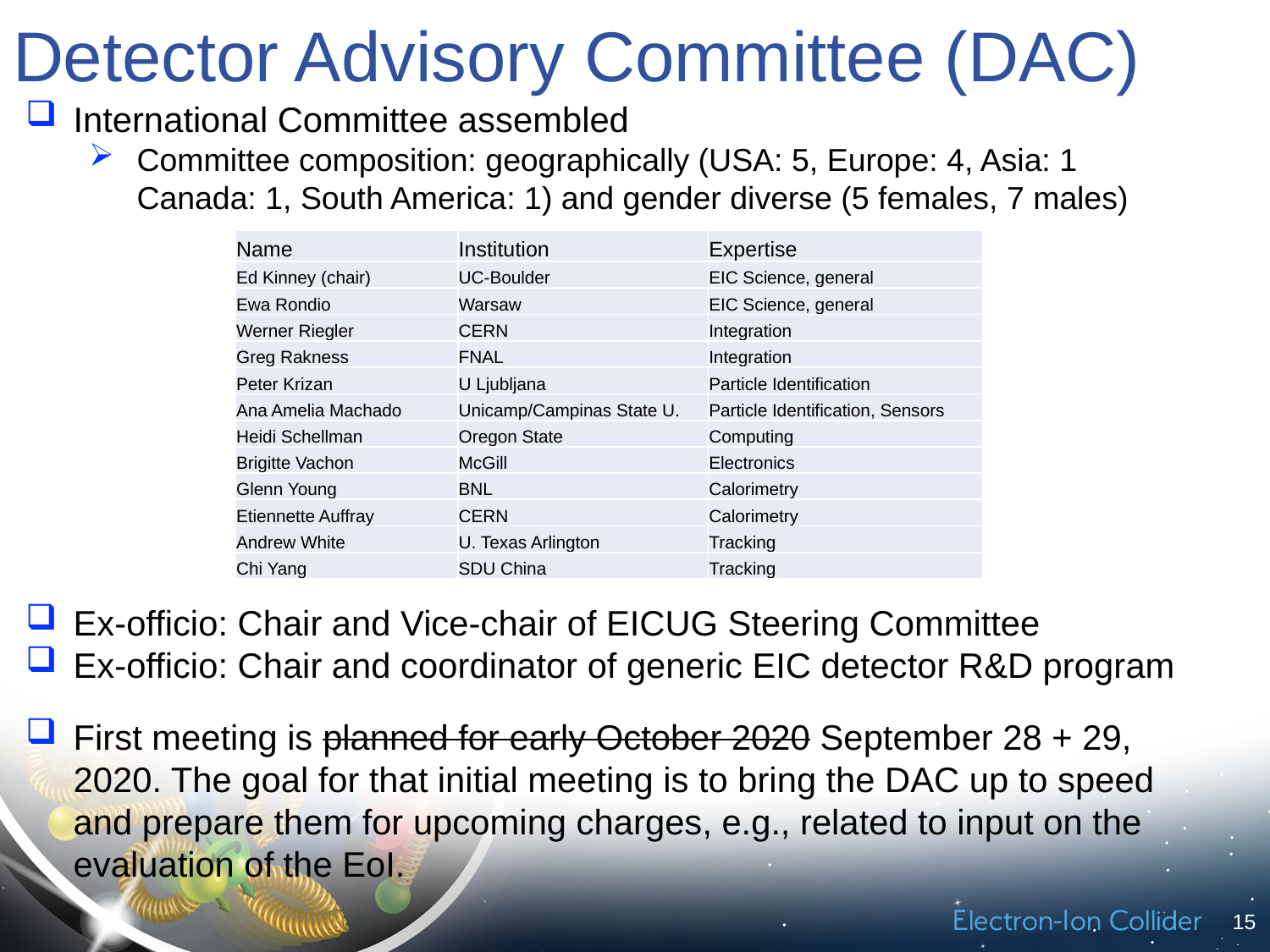

# Detector Advisory Committee (DAC)
International Committee assembled
Committee composition: geographically (USA: 5, Europe: 4, Asia: 1    Canada: 1, South America: 1) and gender diverse (5 females, 7 males)

Ex-officio: Chair and Vice-chair of EICUG Steering Committee
Ex-officio: Chair and coordinator of generic EIC detector R&D program

First meeting is planned for early October 2020 September 28 + 29, 2020. The goal for that initial meeting is to bring the DAC up to speed and prepare them for upcoming charges, e.g., related to input on the evaluation of the EoI.

| Name | Institution | Expertise |
| --- | --- | --- |
| Ed Kinney (chair) | UC-Boulder | EIC Science, general |
| Ewa Rondio | Warsaw | EIC Science, general |
| Werner Riegler | CERN | Integration |
| Greg Rakness | FNAL | Integration |
| Peter Krizan | U Ljubljana | Particle Identification |
| Ana Amelia Machado | Unicamp/Campinas State U. | Particle Identification, Sensors |
| Heidi Schellman | Oregon State | Computing |
| Brigitte Vachon | McGill | Electronics |
| Glenn Young | BNL | Calorimetry |
| Etiennette Auffray | CERN | Calorimetry |
| Andrew White | U. Texas Arlington | Tracking |
| Chi Yang | SDU China | Tracking |
15